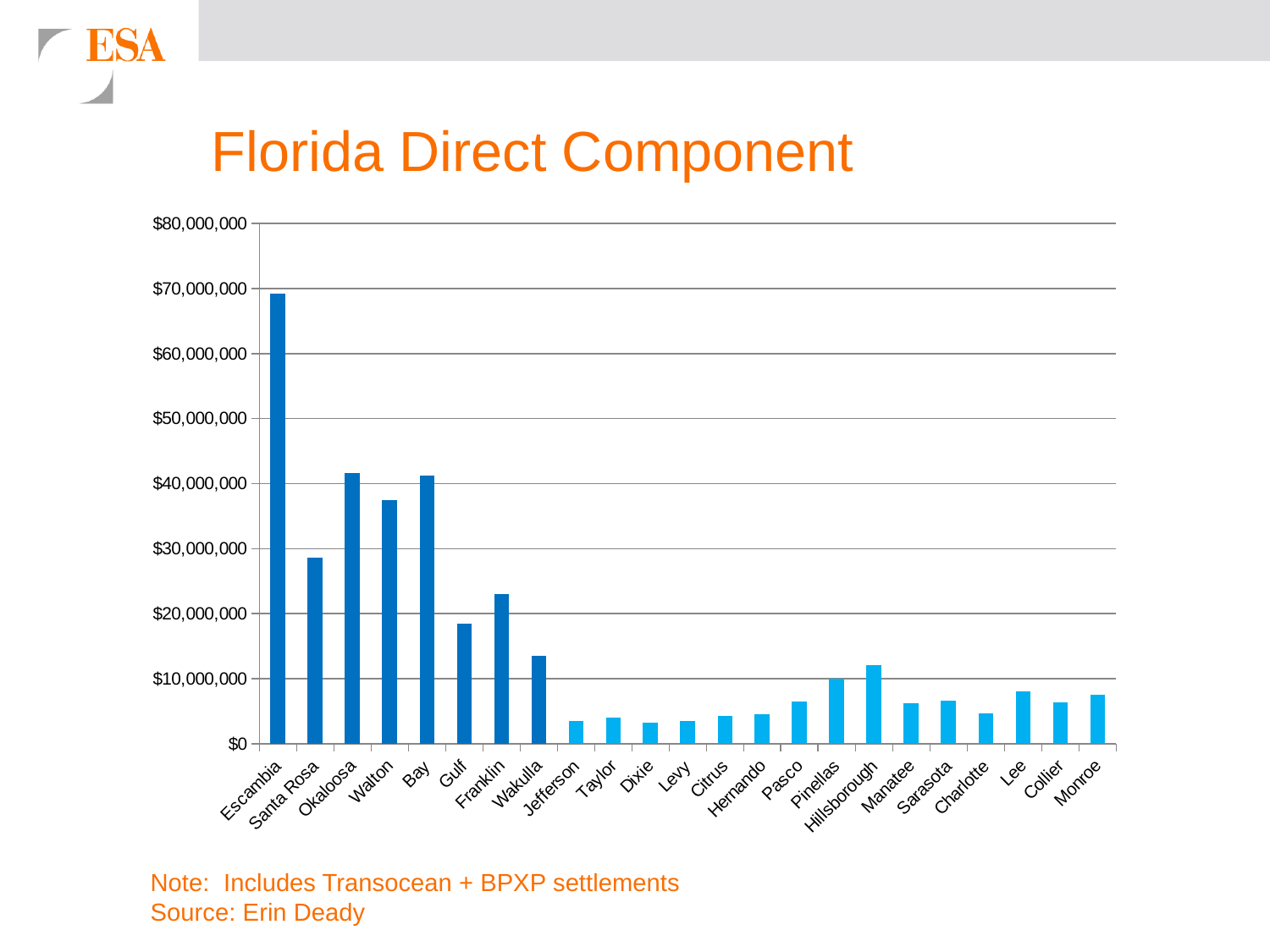

# Florida Direct Component

### Chart

| Category |  |
|---|---|
| Escambia | 69163894.92 |
| Santa Rosa | 28657669.73 |
| Okaloosa | 41568227.05 |
| Walton | 37434883.05 |
| Bay | 41226966.81 |
| Gulf | 18408942.27 |
| Franklin | 23044621.34 |
| Wakulla | 13494794.84 |
| Jefferson | 3488940.0 |
| Taylor | 3988530.0 |
| Dixie | 3170440.0 |
| Levy | 3543540.0 |
| Citrus | 4269720.0 |
| Hernando | 4533620.0 |
| Pasco | 6441890.0 |
| Pinellas | 10011820.0 |
| Hillsborough | 12138490.0 |
| Manatee | 6196190.0 |
| Sarasota | 6595680.0 |
| Charlotte | 4697420.0 |
| Lee | 7986160.0 |
| Collier | 6387290.0 |
| Monroe | 7550270.0 |
Note:  Includes Transocean + BPXP settlements
Source: Erin Deady